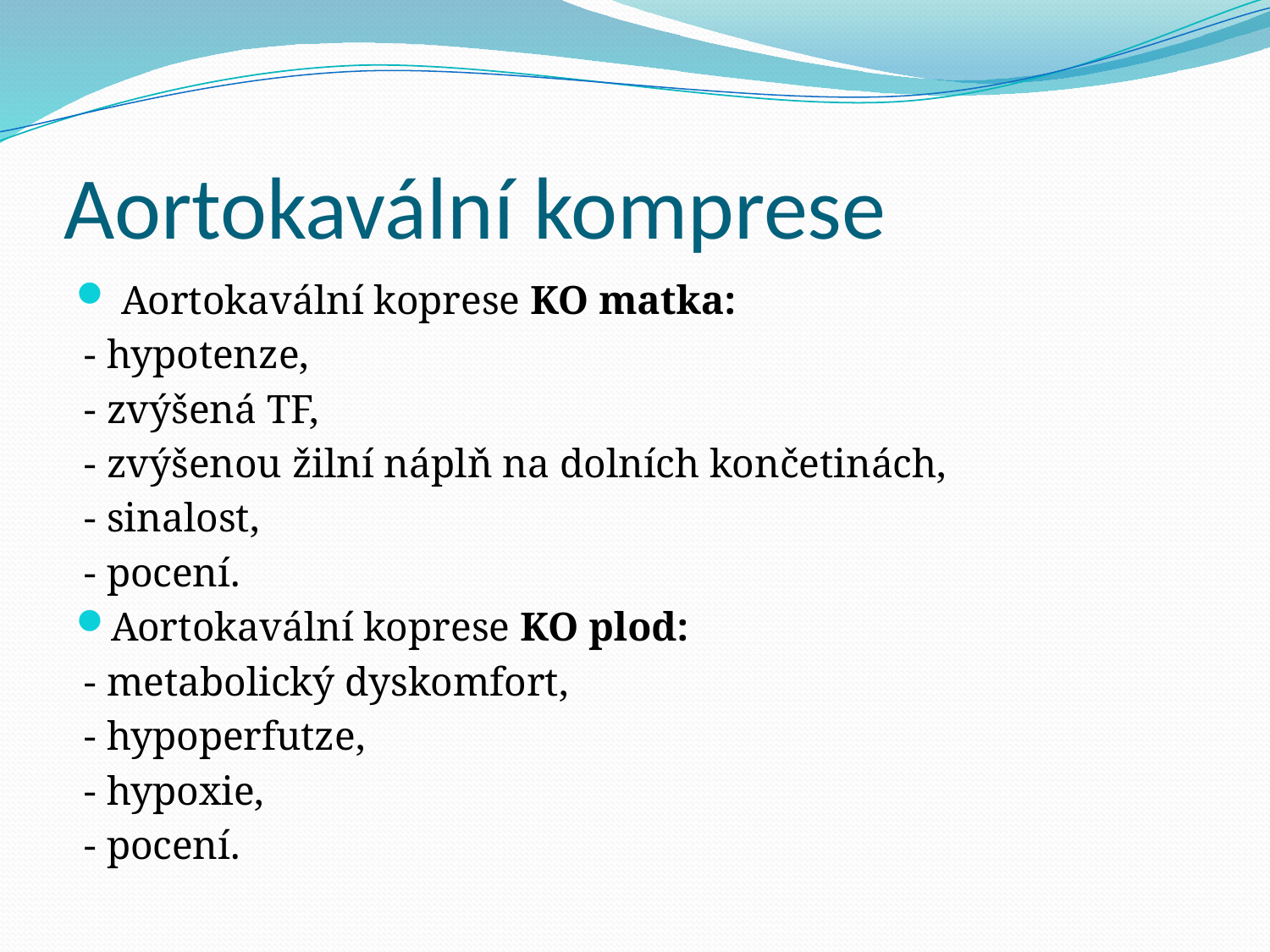

# Aortokavální komprese
 Aortokavální koprese KO matka:
- hypotenze,
- zvýšená TF,
- zvýšenou žilní náplň na dolních končetinách,
- sinalost,
- pocení.
Aortokavální koprese KO plod:
- metabolický dyskomfort,
- hypoperfutze,
- hypoxie,
- pocení.